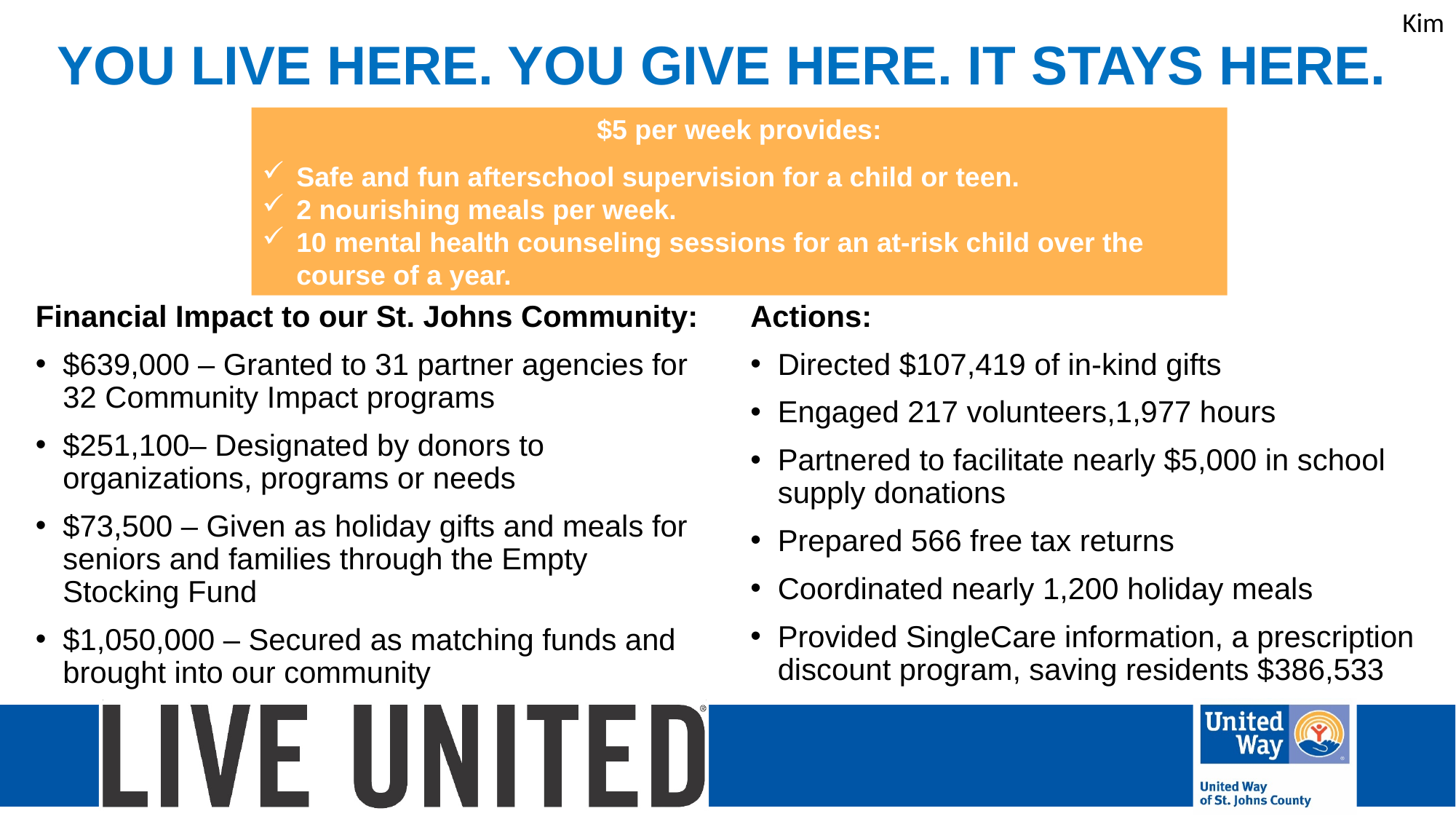

# You Live here. You give here. It stays here.
Kim
$5 per week provides:

Safe and fun afterschool supervision for a child or teen.
2 nourishing meals per week.
10 mental health counseling sessions for an at-risk child over the course of a year.
Financial Impact to our St. Johns Community:
$639,000 – Granted to 31 partner agencies for 32 Community Impact programs
$251,100– Designated by donors to organizations, programs or needs
$73,500 – Given as holiday gifts and meals for seniors and families through the Empty Stocking Fund
$1,050,000 – Secured as matching funds and brought into our community
Actions:
Directed $107,419 of in-kind gifts
Engaged 217 volunteers,1,977 hours
Partnered to facilitate nearly $5,000 in school supply donations
Prepared 566 free tax returns
Coordinated nearly 1,200 holiday meals
Provided SingleCare information, a prescription discount program, saving residents $386,533